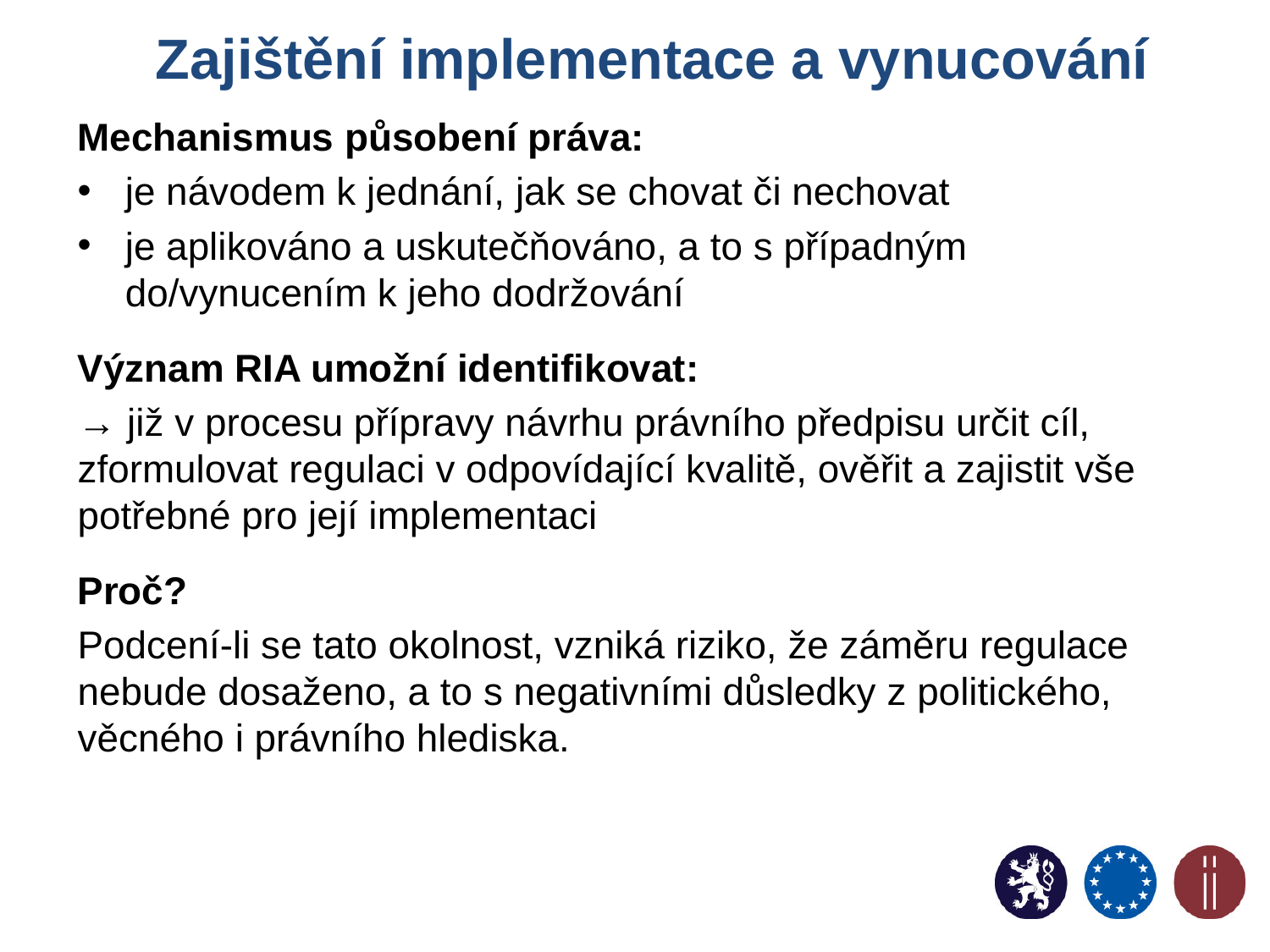

# Zajištění implementace a vynucování
Mechanismus působení práva:
je návodem k jednání, jak se chovat či nechovat
je aplikováno a uskutečňováno, a to s případným do/vynucením k jeho dodržování
Význam RIA umožní identifikovat:
→ již v procesu přípravy návrhu právního předpisu určit cíl, zformulovat regulaci v odpovídající kvalitě, ověřit a zajistit vše potřebné pro její implementaci
Proč?
Podcení-li se tato okolnost, vzniká riziko, že záměru regulace nebude dosaženo, a to s negativními důsledky z politického, věcného i právního hlediska.